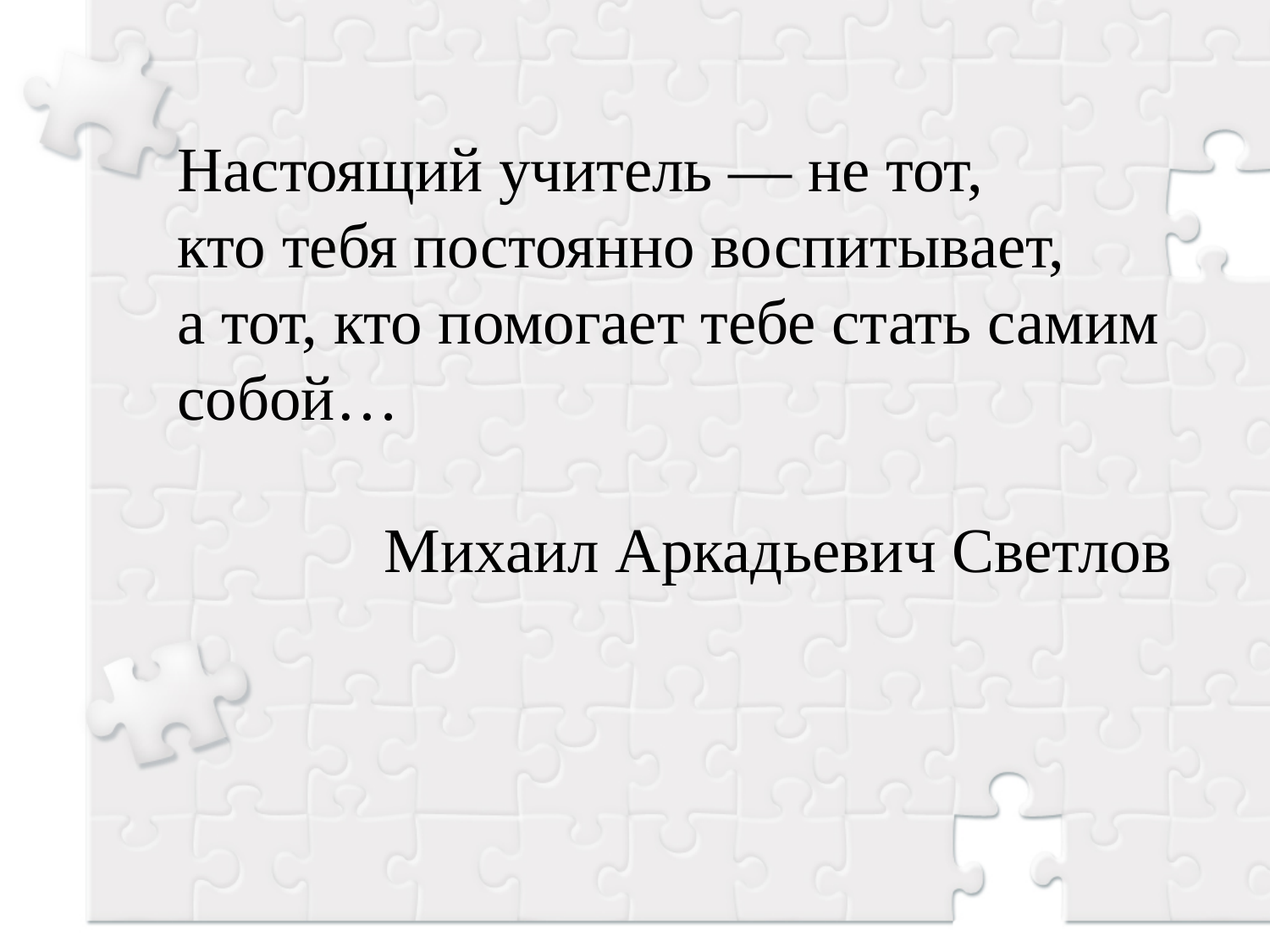

Настоящий учитель — не тот,
кто тебя постоянно воспитывает,
а тот, кто помогает тебе стать самим собой…

Михаил Аркадьевич Светлов